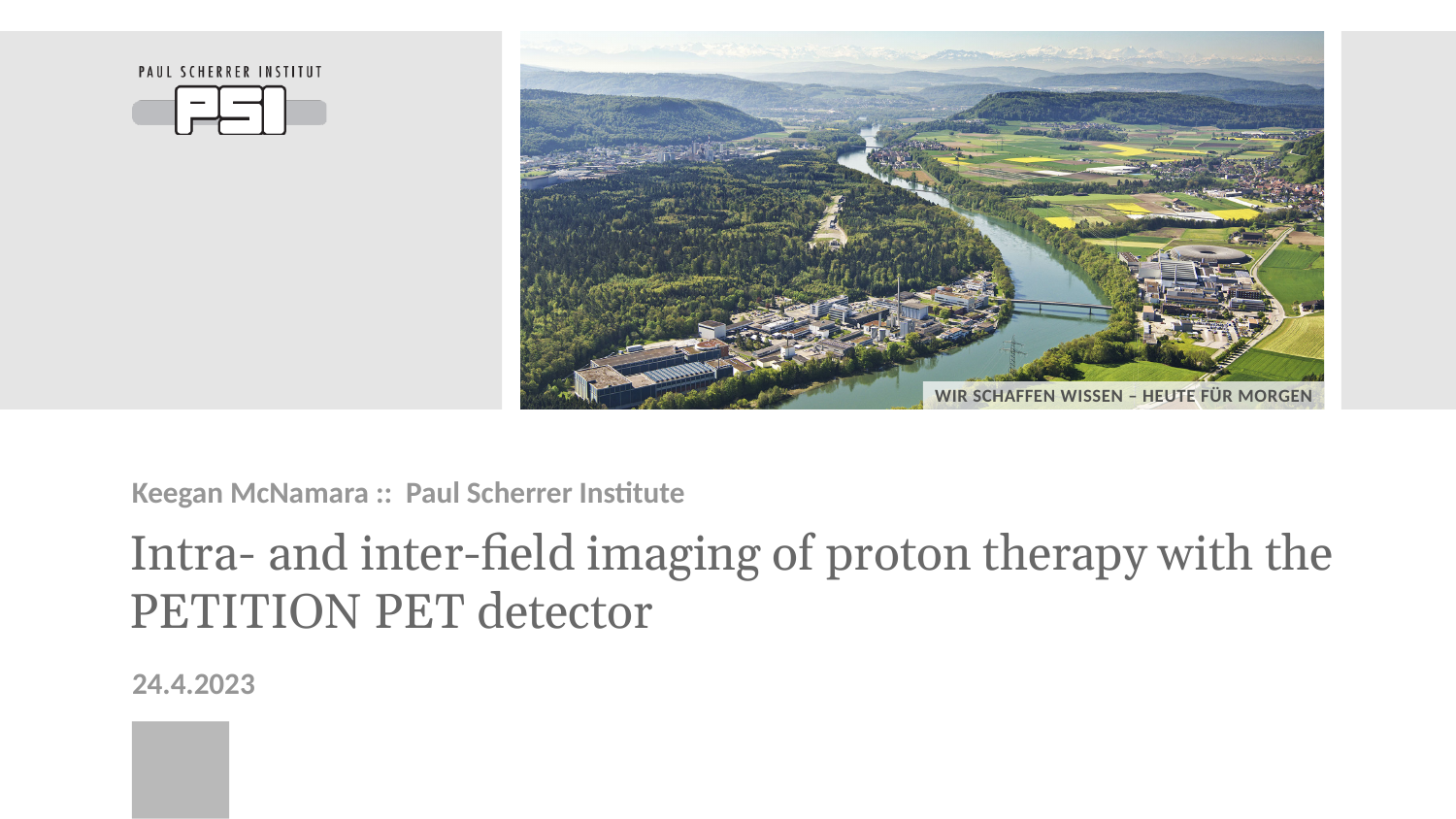

Keegan McNamara ::  Paul Scherrer Institute
# Intra- and inter-field imaging of proton therapy with the PETITION PET detector
24.4.2023